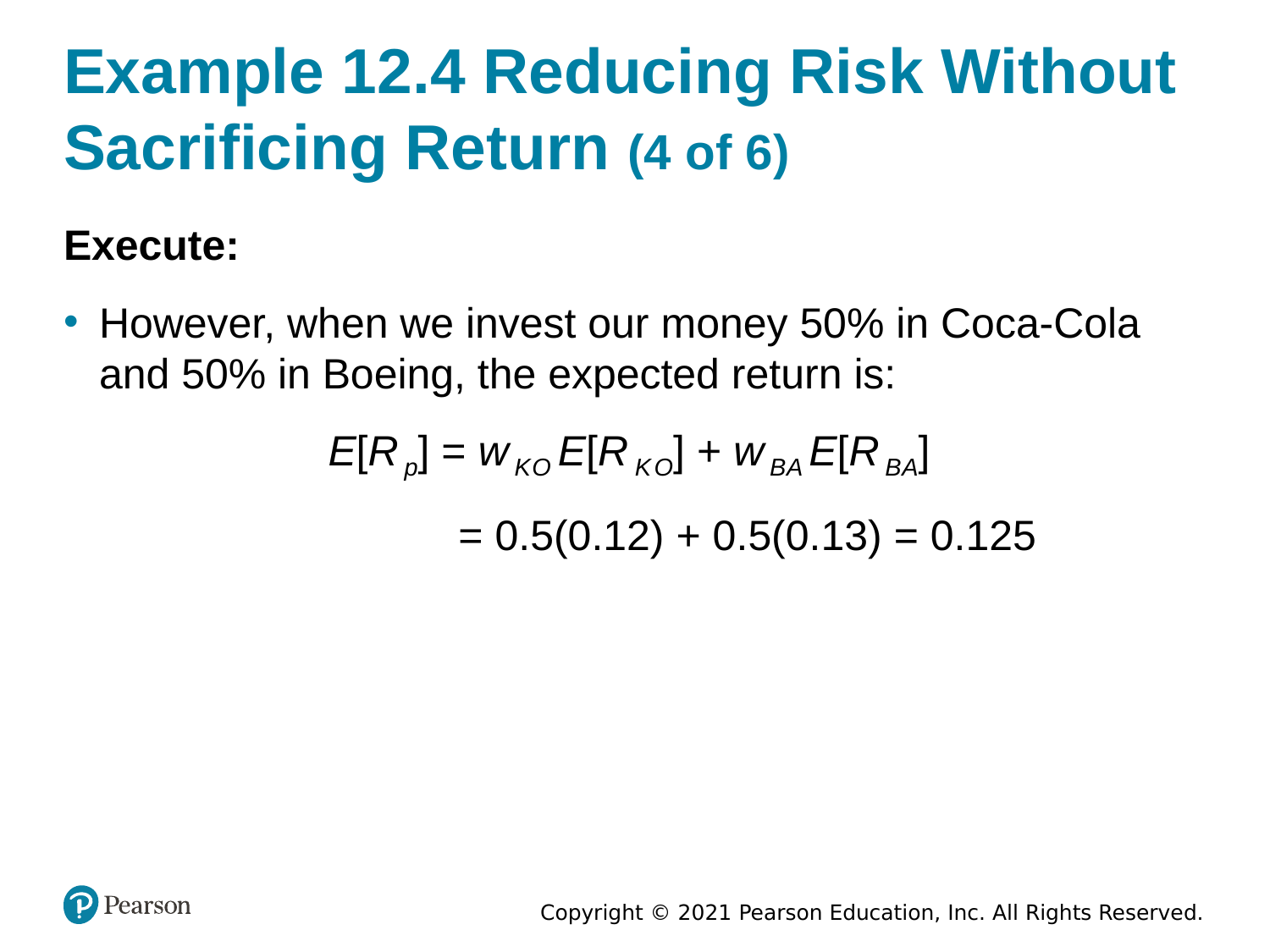

# Example 12.4 Reducing Risk Without Sacrificing Return (4 of 6)
Execute:
However, when we invest our money 50% in Coca-Cola and 50% in Boeing, the expected return is:
E[R p] = w K  O E[R K  O] + w B A E[R B A]
                   = 0.5(0.12) + 0.5(0.13) = 0.125